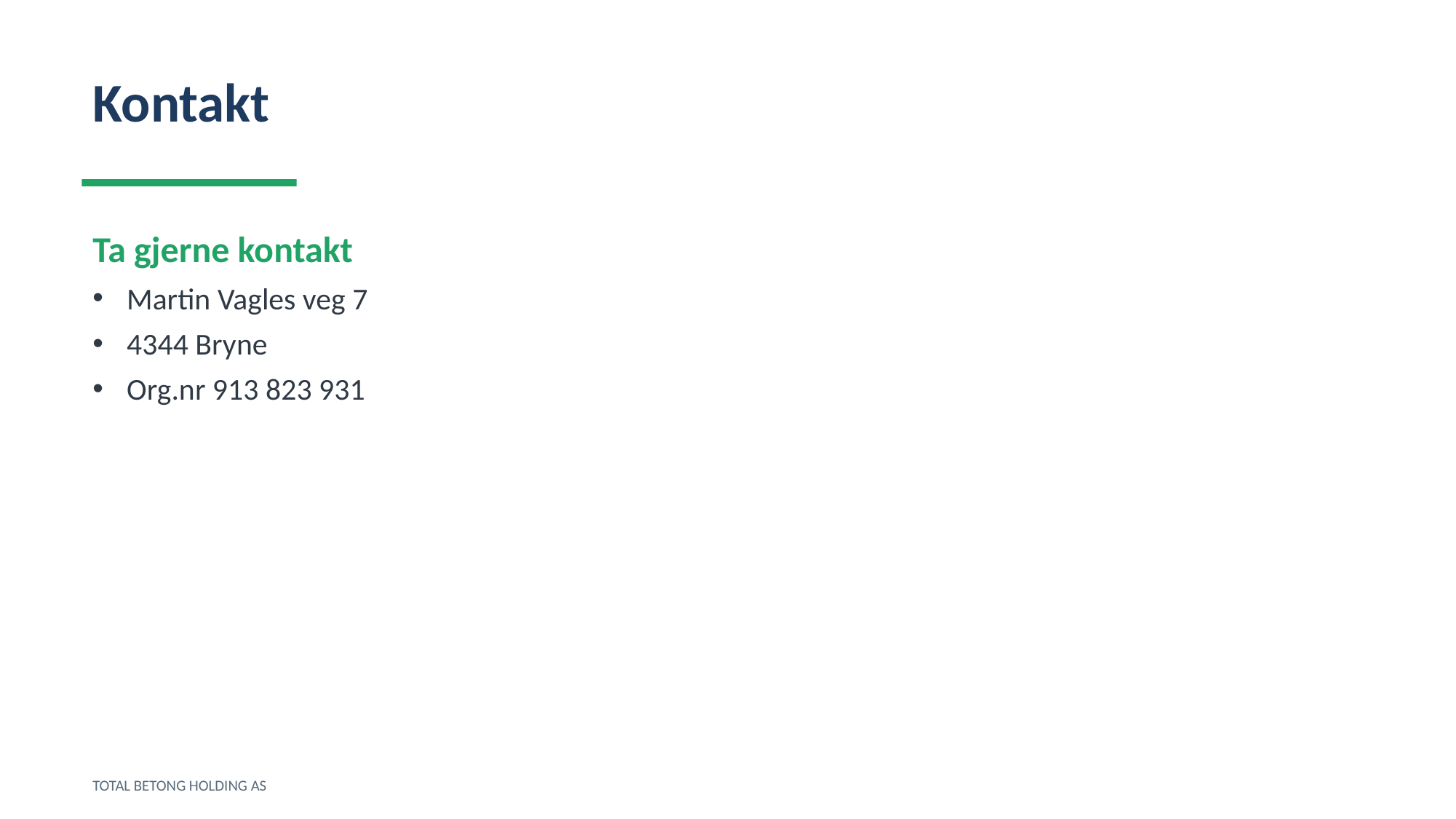

Kontakt

Ta gjerne kontakt
Martin Vagles veg 7
4344 Bryne
Org.nr 913 823 931
TOTAL BETONG HOLDING AS